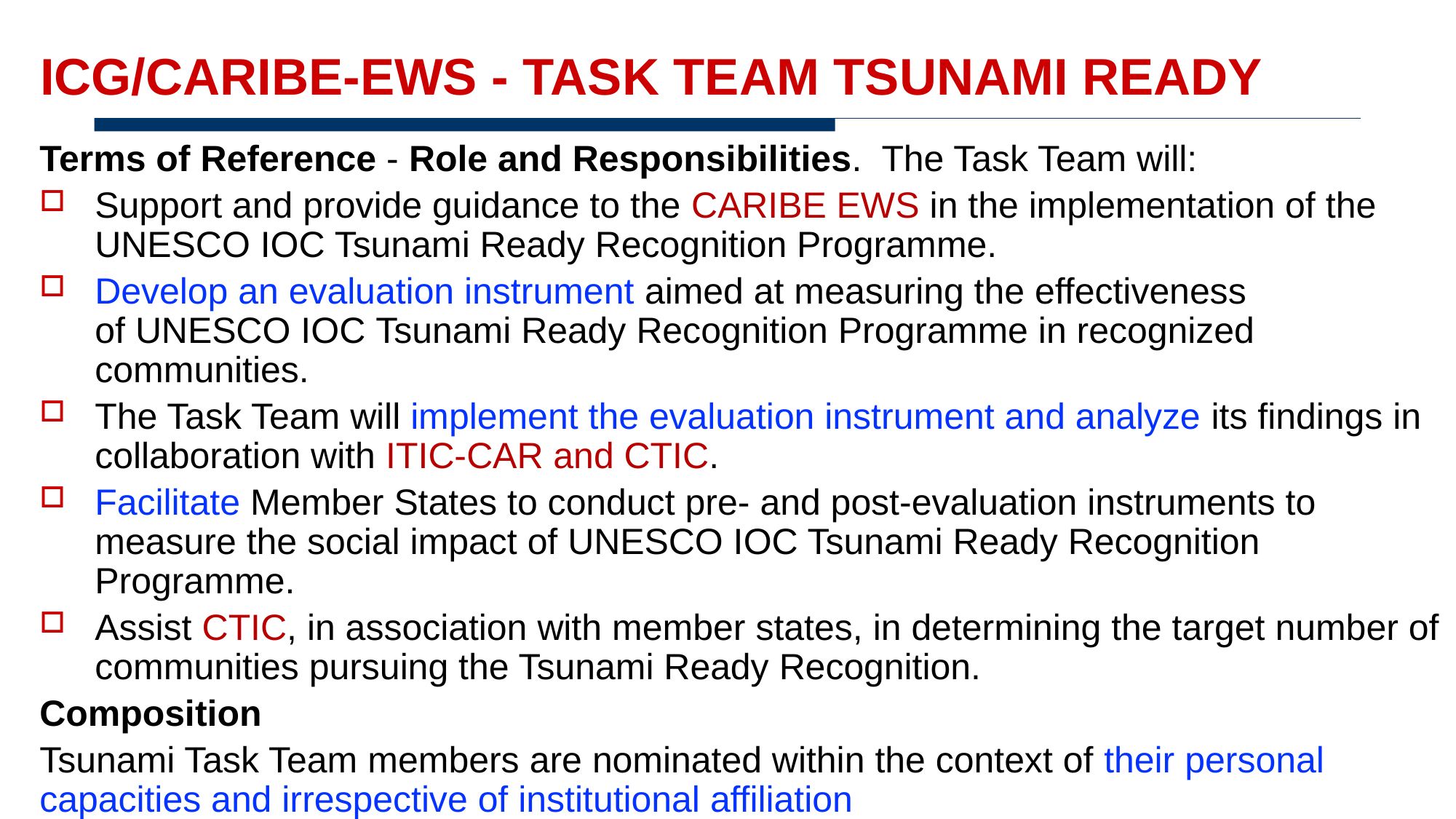

# ICG/CARIBE-EWS - TASK TEAM TSUNAMI READY
Terms of Reference - Role and Responsibilities.  The Task Team will:
Support and provide guidance to the CARIBE EWS in the implementation of the UNESCO IOC Tsunami Ready Recognition Programme.
Develop an evaluation instrument aimed at measuring the effectiveness of UNESCO IOC Tsunami Ready Recognition Programme in recognized communities.
The Task Team will implement the evaluation instrument and analyze its findings in collaboration with ITIC-CAR and CTIC.
Facilitate Member States to conduct pre- and post-evaluation instruments to measure the social impact of UNESCO IOC Tsunami Ready Recognition Programme.
Assist CTIC, in association with member states, in determining the target number of communities pursuing the Tsunami Ready Recognition.
Composition
Tsunami Task Team members are nominated within the context of their personal capacities and irrespective of institutional affiliation